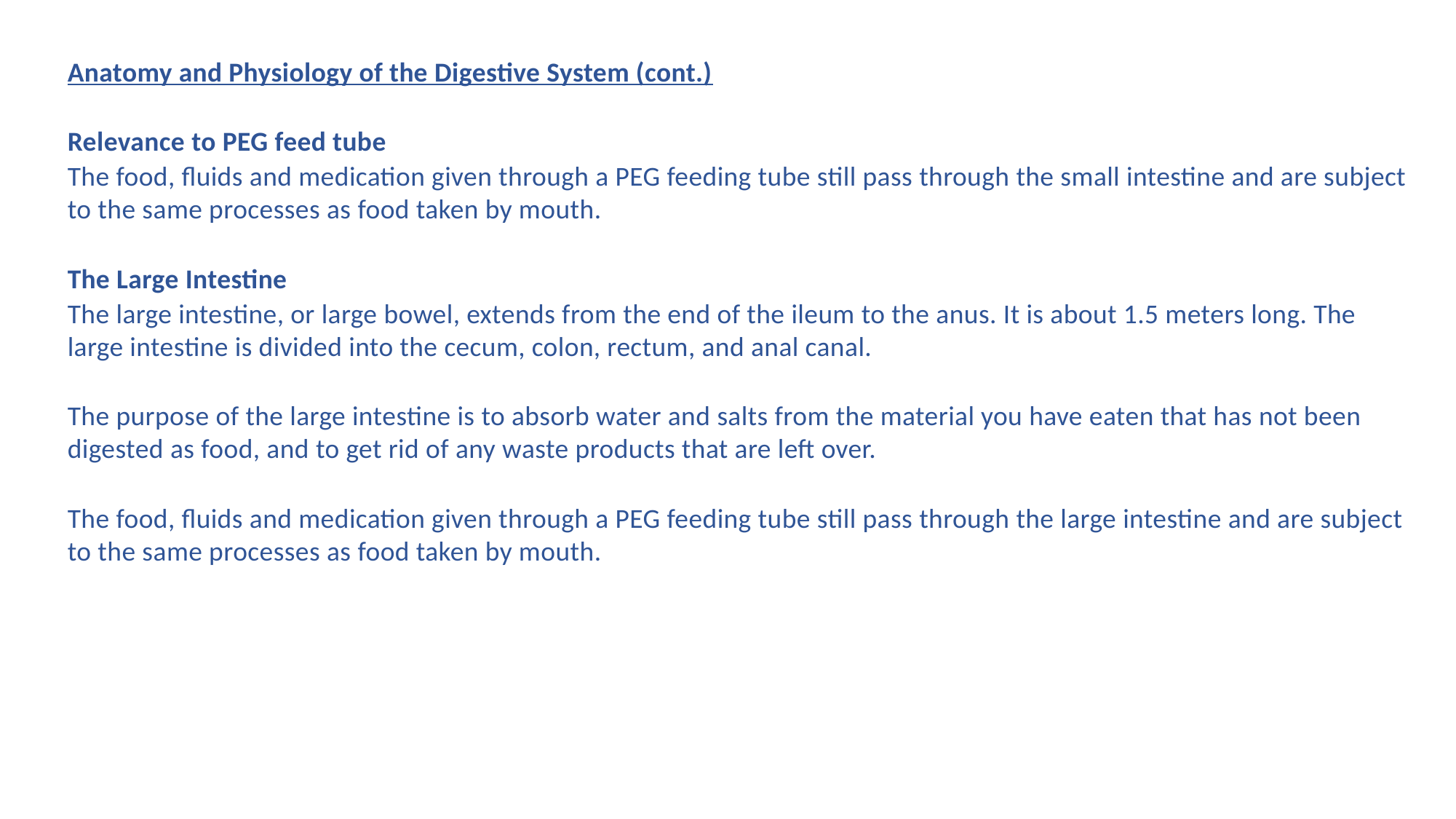

Anatomy and Physiology of the Digestive System (cont.)

Relevance to PEG feed tube
The food, fluids and medication given through a PEG feeding tube still pass through the small intestine and are subject to the same processes as food taken by mouth.

The Large Intestine
The large intestine, or large bowel, extends from the end of the ileum to the anus. It is about 1.5 meters long. The large intestine is divided into the cecum, colon, rectum, and anal canal.

The purpose of the large intestine is to absorb water and salts from the material you have eaten that has not been digested as food, and to get rid of any waste products that are left over.

The food, fluids and medication given through a PEG feeding tube still pass through the large intestine and are subject to the same processes as food taken by mouth.